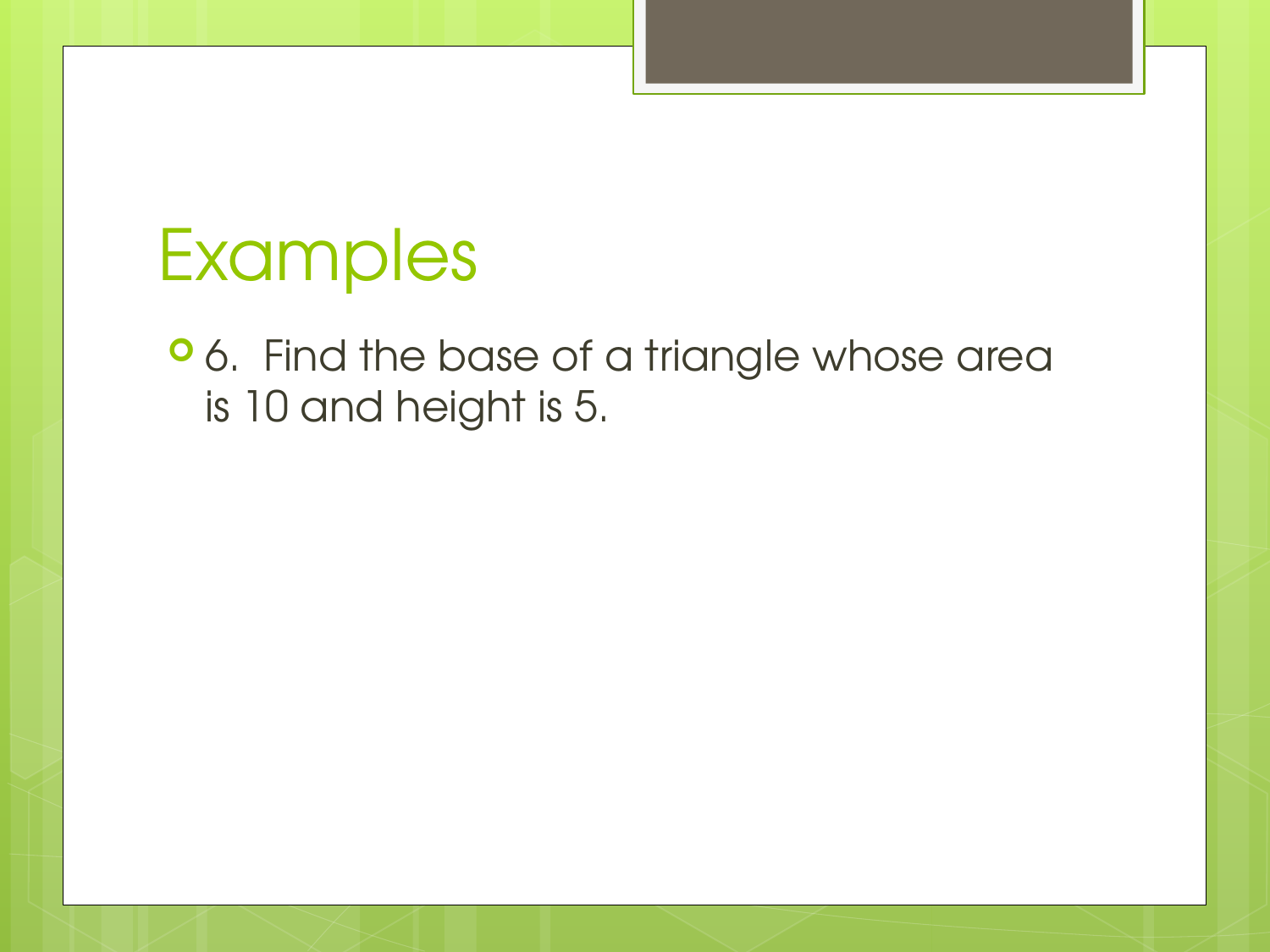

# Examples
6.  Find the base of a triangle whose area is 10 and height is 5.